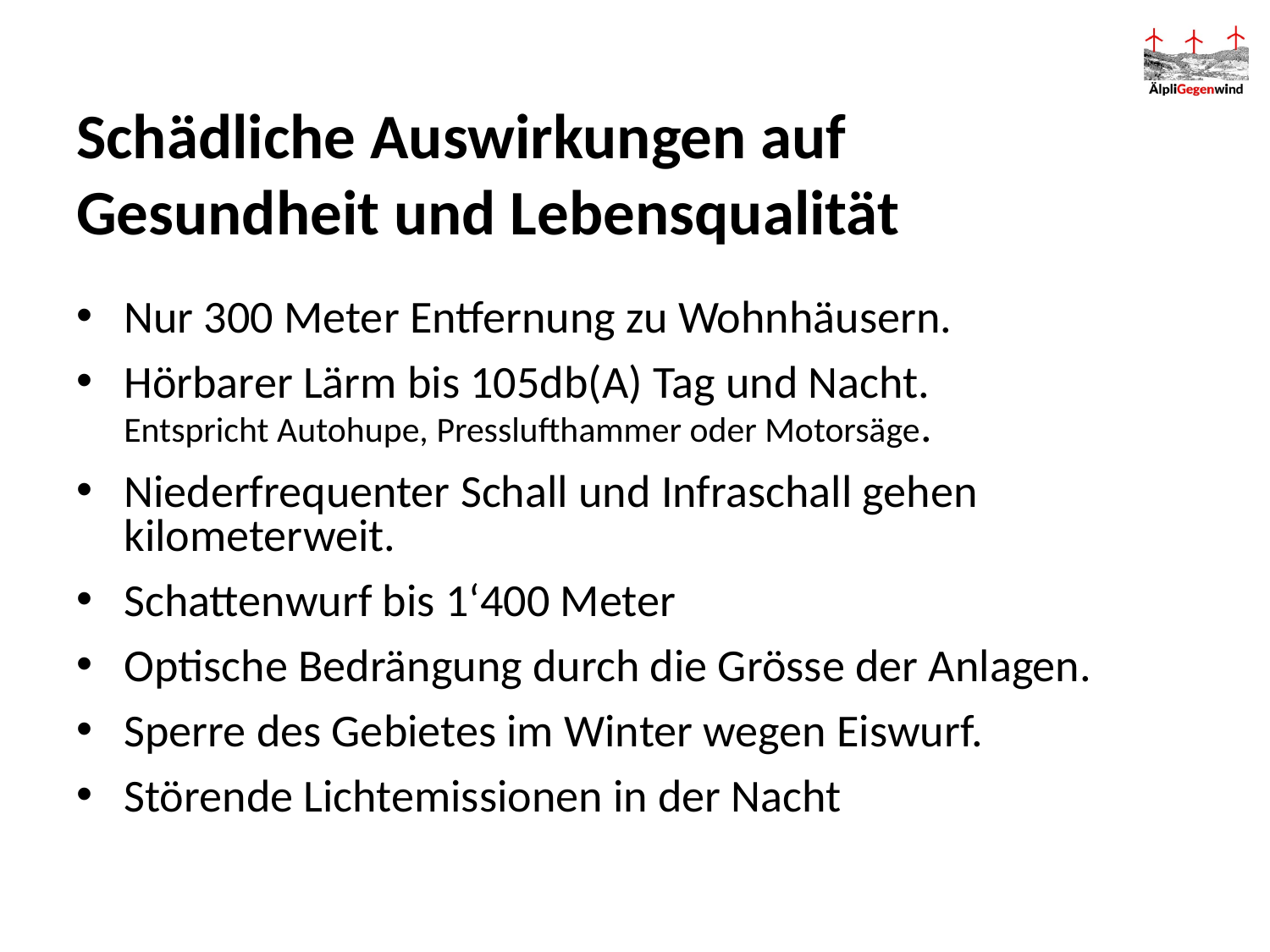

# Schädliche Auswirkungen auf Gesundheit und Lebensqualität
Nur 300 Meter Entfernung zu Wohnhäusern.
Hörbarer Lärm bis 105db(A) Tag und Nacht.
Entspricht Autohupe, Presslufthammer oder Motorsäge.
Niederfrequenter Schall und Infraschall gehen kilometerweit.
Schattenwurf bis 1‘400 Meter
Optische Bedrängung durch die Grösse der Anlagen.
Sperre des Gebietes im Winter wegen Eiswurf.
Störende Lichtemissionen in der Nacht